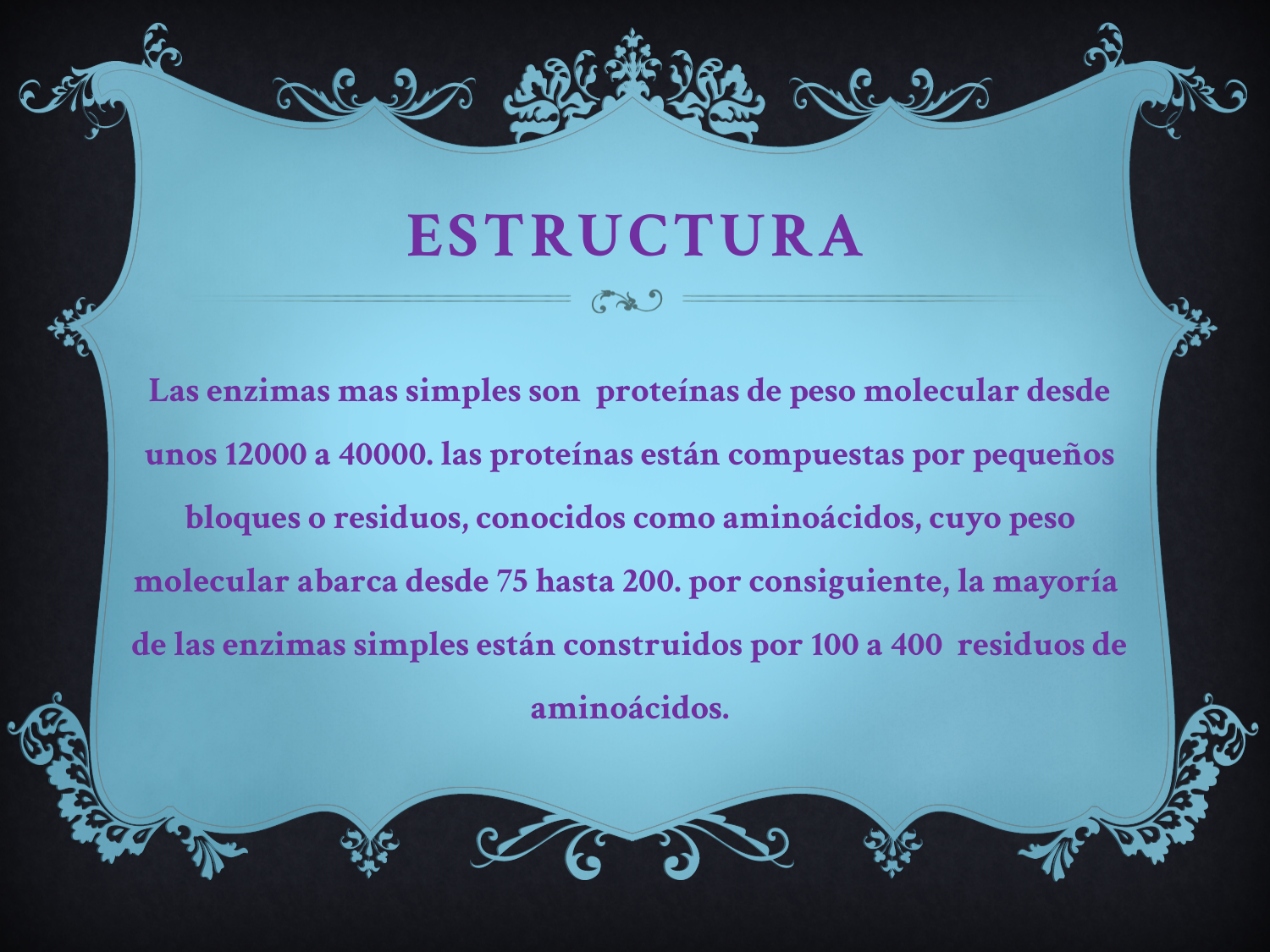

# estructura
Las enzimas mas simples son  proteínas de peso molecular desde unos 12000 a 40000. las proteínas están compuestas por pequeños bloques o residuos, conocidos como aminoácidos, cuyo peso molecular abarca desde 75 hasta 200. por consiguiente, la mayoría  de las enzimas simples están construidos por 100 a 400  residuos de aminoácidos.